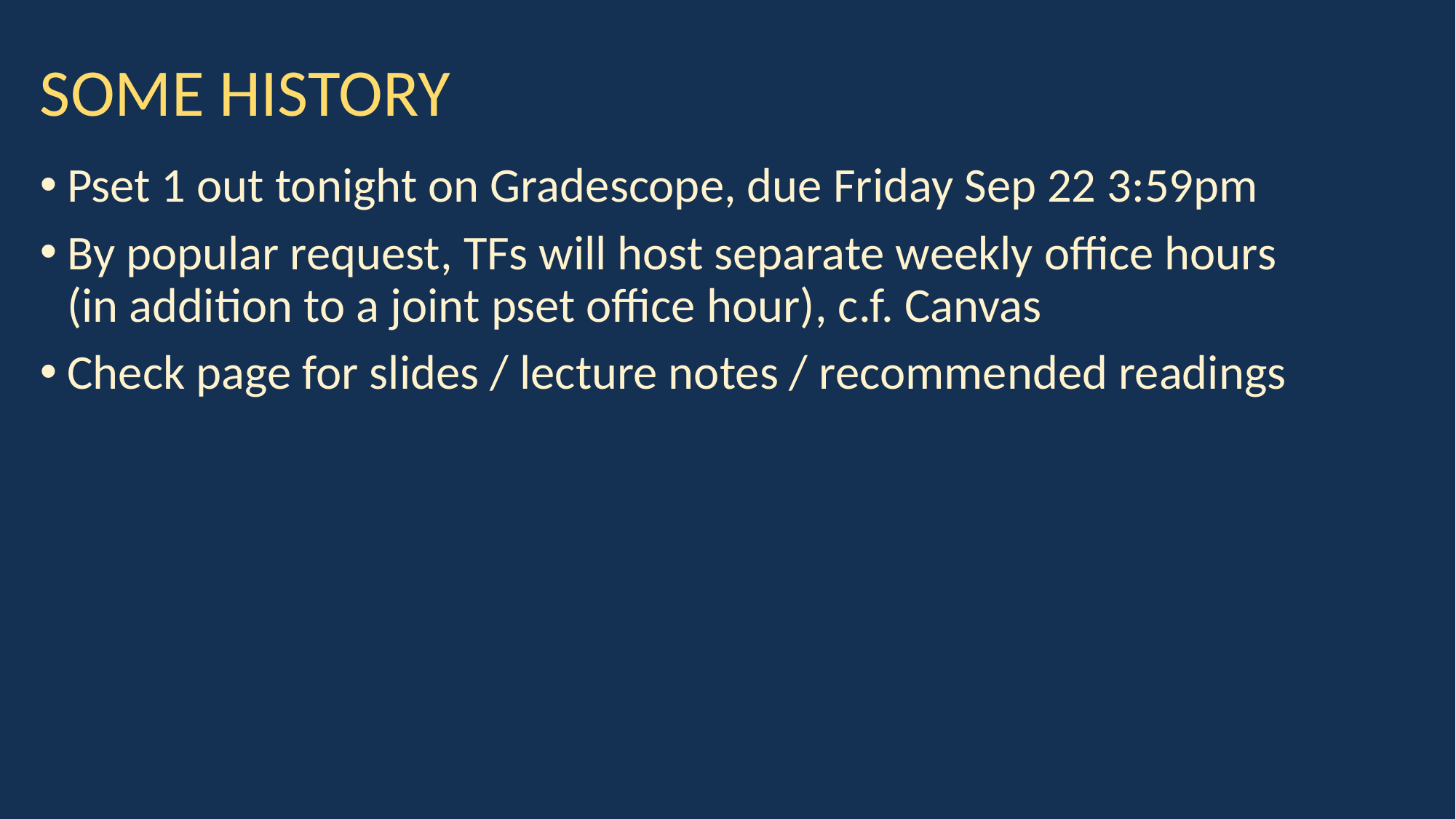

# SOME HISTORY
Pset 1 out tonight on Gradescope, due Friday Sep 22 3:59pm​
By popular request, TFs will host separate weekly office hours (in addition to a joint pset office hour)​, c.f. Canvas
Check page for slides / lecture notes / recommended readings​